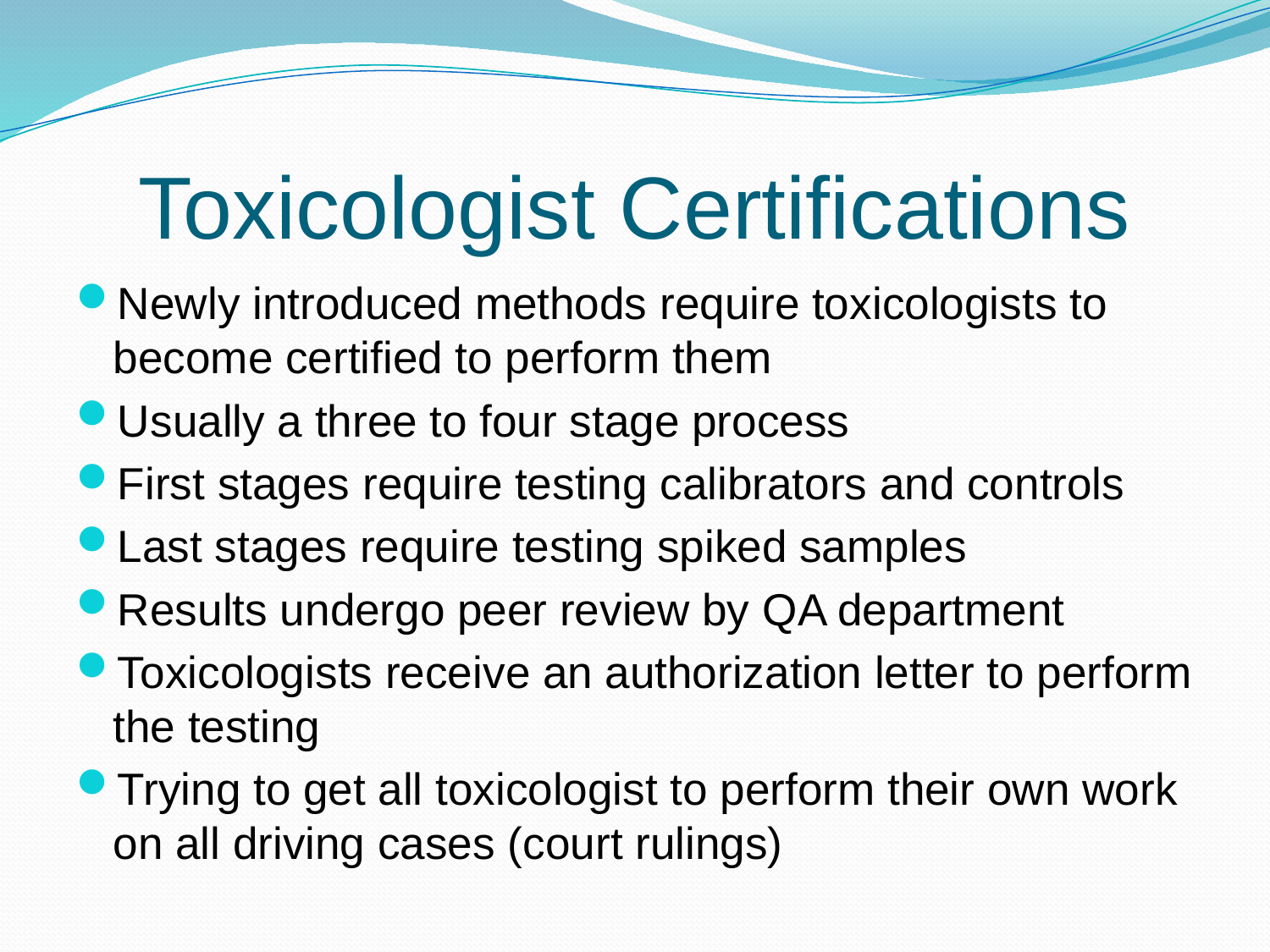

# Toxicologist Certifications
Newly introduced methods require toxicologists to become certified to perform them
Usually a three to four stage process
First stages require testing calibrators and controls
Last stages require testing spiked samples
Results undergo peer review by QA department
Toxicologists receive an authorization letter to perform the testing
Trying to get all toxicologist to perform their own work on all driving cases (court rulings)